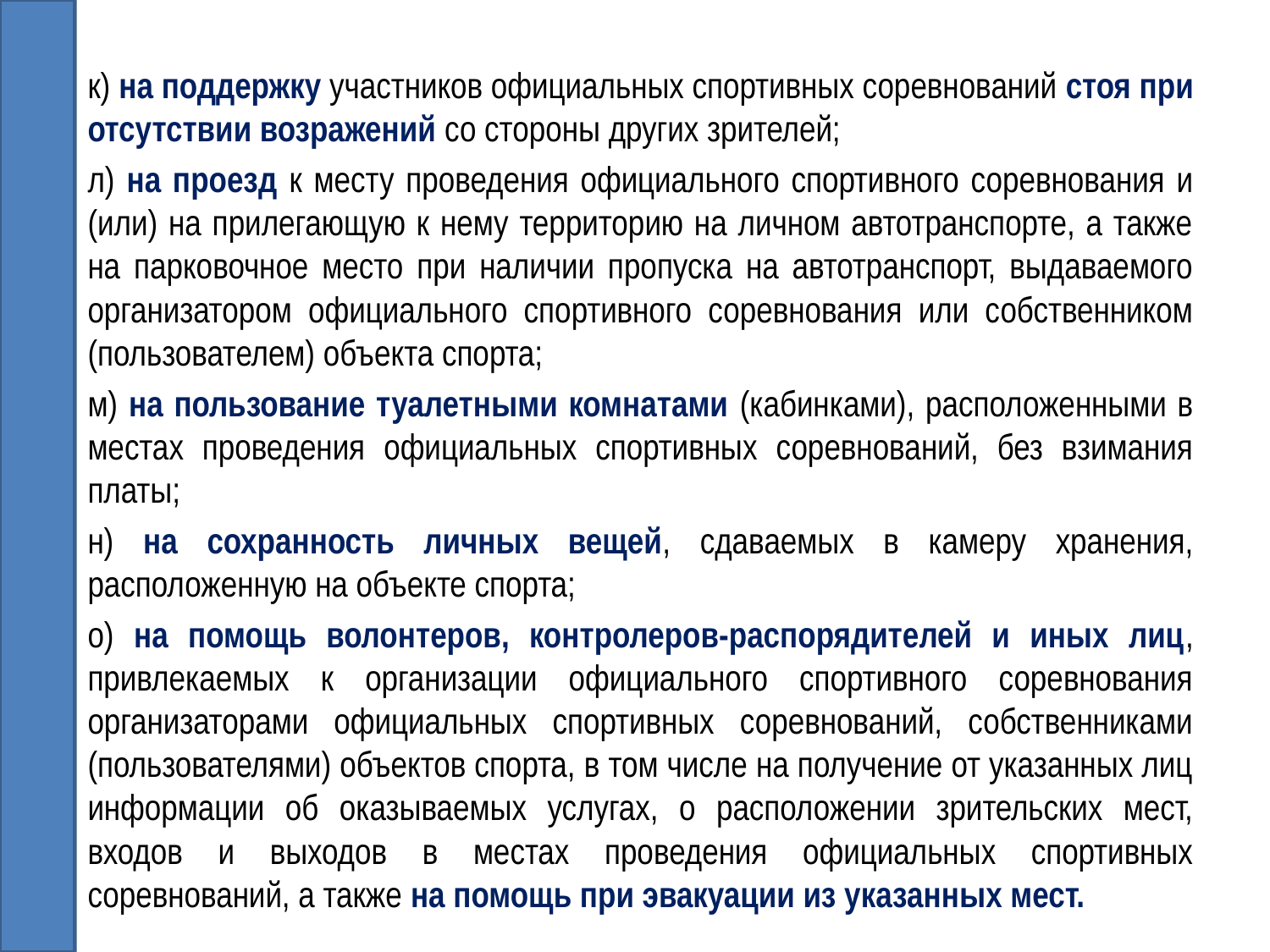

к) на поддержку участников официальных спортивных соревнований стоя при отсутствии возражений со стороны других зрителей;
л) на проезд к месту проведения официального спортивного соревнования и (или) на прилегающую к нему территорию на личном автотранспорте, а также на парковочное место при наличии пропуска на автотранспорт, выдаваемого организатором официального спортивного соревнования или собственником (пользователем) объекта спорта;
м) на пользование туалетными комнатами (кабинками), расположенными в местах проведения официальных спортивных соревнований, без взимания платы;
н) на сохранность личных вещей, сдаваемых в камеру хранения, расположенную на объекте спорта;
о) на помощь волонтеров, контролеров-распорядителей и иных лиц, привлекаемых к организации официального спортивного соревнования организаторами официальных спортивных соревнований, собственниками (пользователями) объектов спорта, в том числе на получение от указанных лиц информации об оказываемых услугах, о расположении зрительских мест, входов и выходов в местах проведения официальных спортивных соревнований, а также на помощь при эвакуации из указанных мест.